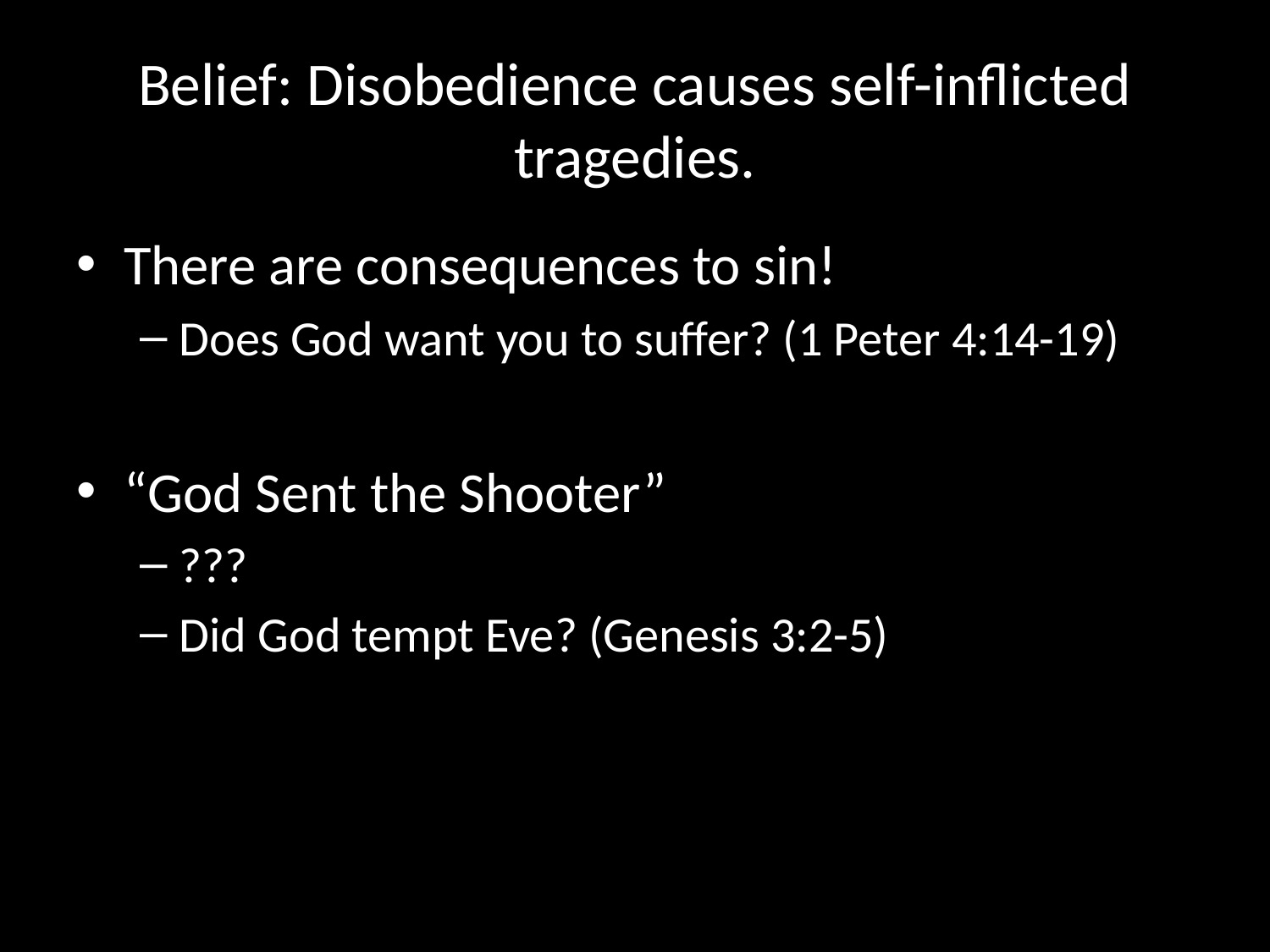

# Belief: Disobedience causes self-inflicted tragedies.
There are consequences to sin!
Does God want you to suffer? (1 Peter 4:14-19)

“God Sent the Shooter”
???
Did God tempt Eve? (Genesis 3:2-5)